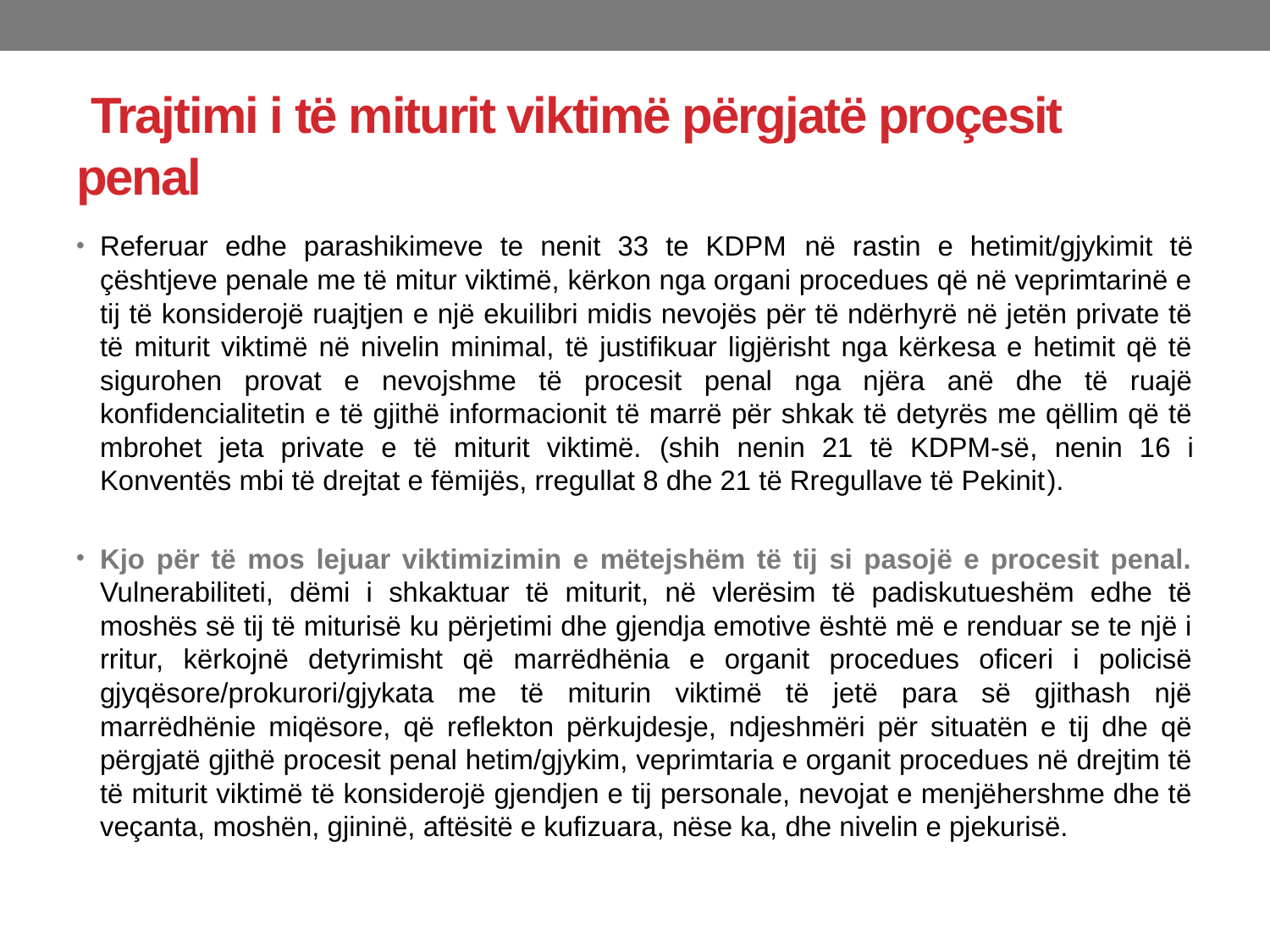

# Trajtimi i të miturit viktimë përgjatë proçesit penal
Referuar edhe parashikimeve te nenit 33 te KDPM në rastin e hetimit/gjykimit të çështjeve penale me të mitur viktimë, kërkon nga organi procedues që në veprimtarinë e tij të konsiderojë ruajtjen e një ekuilibri midis nevojës për të ndërhyrë në jetën private të të miturit viktimë në nivelin minimal, të justifikuar ligjërisht nga kërkesa e hetimit që të sigurohen provat e nevojshme të procesit penal nga njëra anë dhe të ruajë konfidencialitetin e të gjithë informacionit të marrë për shkak të detyrës me qëllim që të mbrohet jeta private e të miturit viktimë. (shih nenin 21 të KDPM-së, nenin 16 i Konventës mbi të drejtat e fëmijës, rregullat 8 dhe 21 të Rregullave të Pekinit).

Kjo për të mos lejuar viktimizimin e mëtejshëm të tij si pasojë e procesit penal. Vulnerabiliteti, dëmi i shkaktuar të miturit, në vlerësim të padiskutueshëm edhe të moshës së tij të miturisë ku përjetimi dhe gjendja emotive është më e renduar se te një i rritur, kërkojnë detyrimisht që marrëdhënia e organit procedues oficeri i policisë gjyqësore/prokurori/gjykata me të miturin viktimë të jetë para së gjithash një marrëdhënie miqësore, që reflekton përkujdesje, ndjeshmëri për situatën e tij dhe që përgjatë gjithë procesit penal hetim/gjykim, veprimtaria e organit procedues në drejtim të të miturit viktimë të konsiderojë gjendjen e tij personale, nevojat e menjëhershme dhe të veçanta, moshën, gjininë, aftësitë e kufizuara, nëse ka, dhe nivelin e pjekurisë.